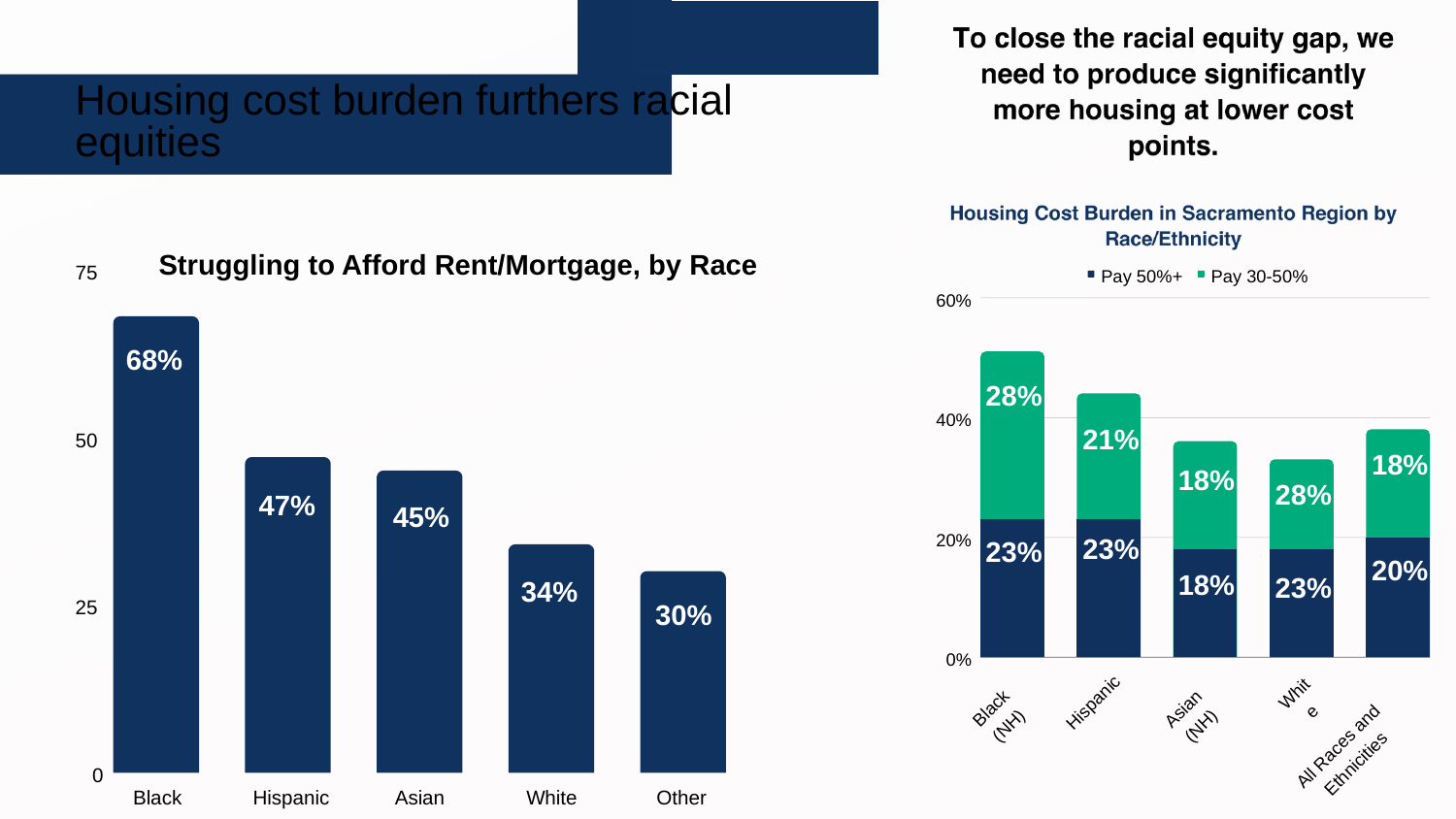

Housing cost burden furthers racial equities
Struggling to Afford Rent/Mortgage, by Race
75

50
25
0
Black
Hispanic
Asian
White
Other
Pay 50%+
Pay 30-50%

60%

40%
20%
0%
White
Hispanic
Black (NH)
Asian (NH)
All Races and Ethnicities
68%
28%
21%
18%
18%
28%
47%
45%
23%
23%
20%
18%
23%
34%
30%